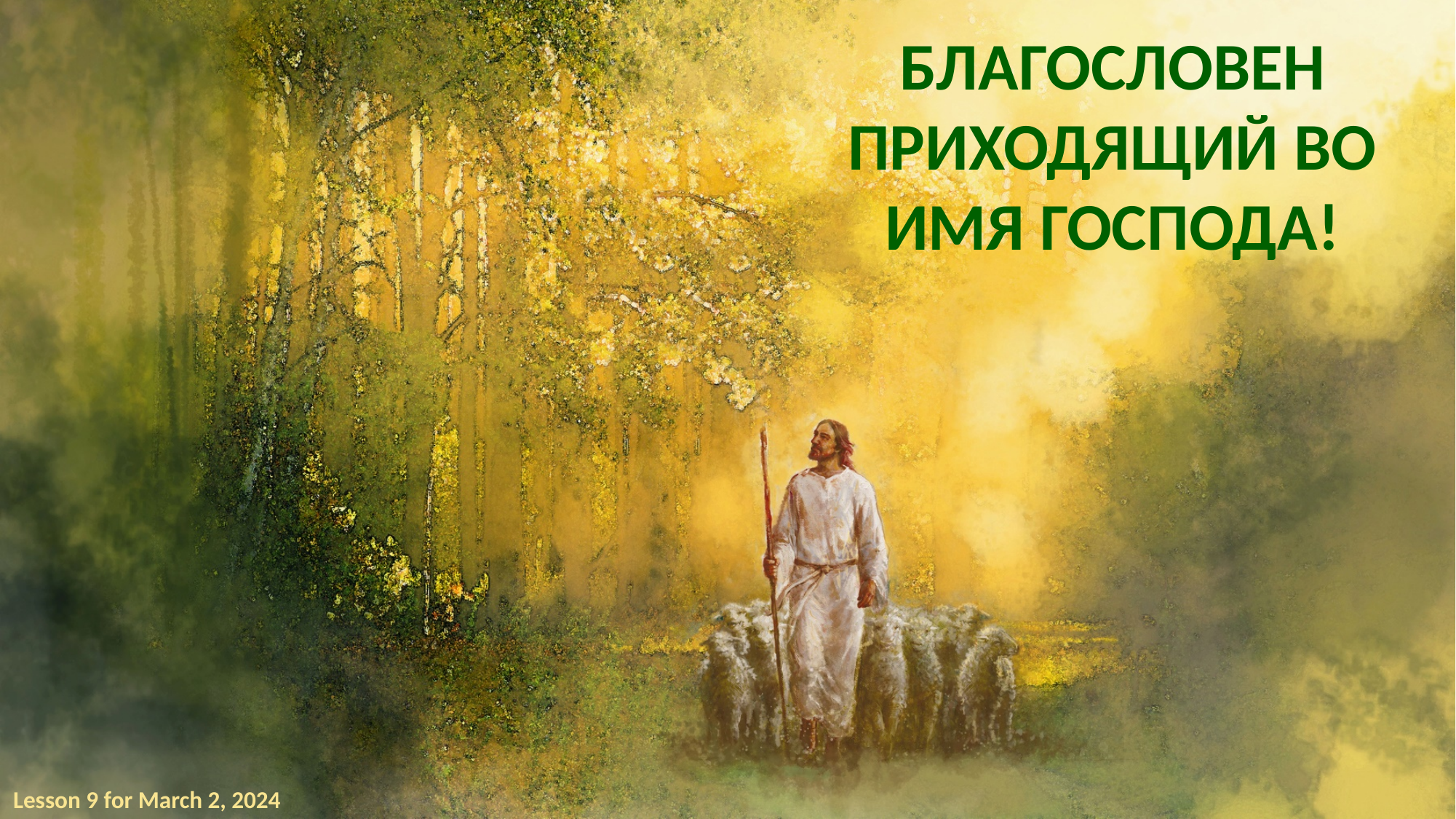

БЛАГОСЛОВЕН ПРИХОДЯЩИЙ ВО ИМЯ ГОСПОДА!
Lesson 9 for March 2, 2024